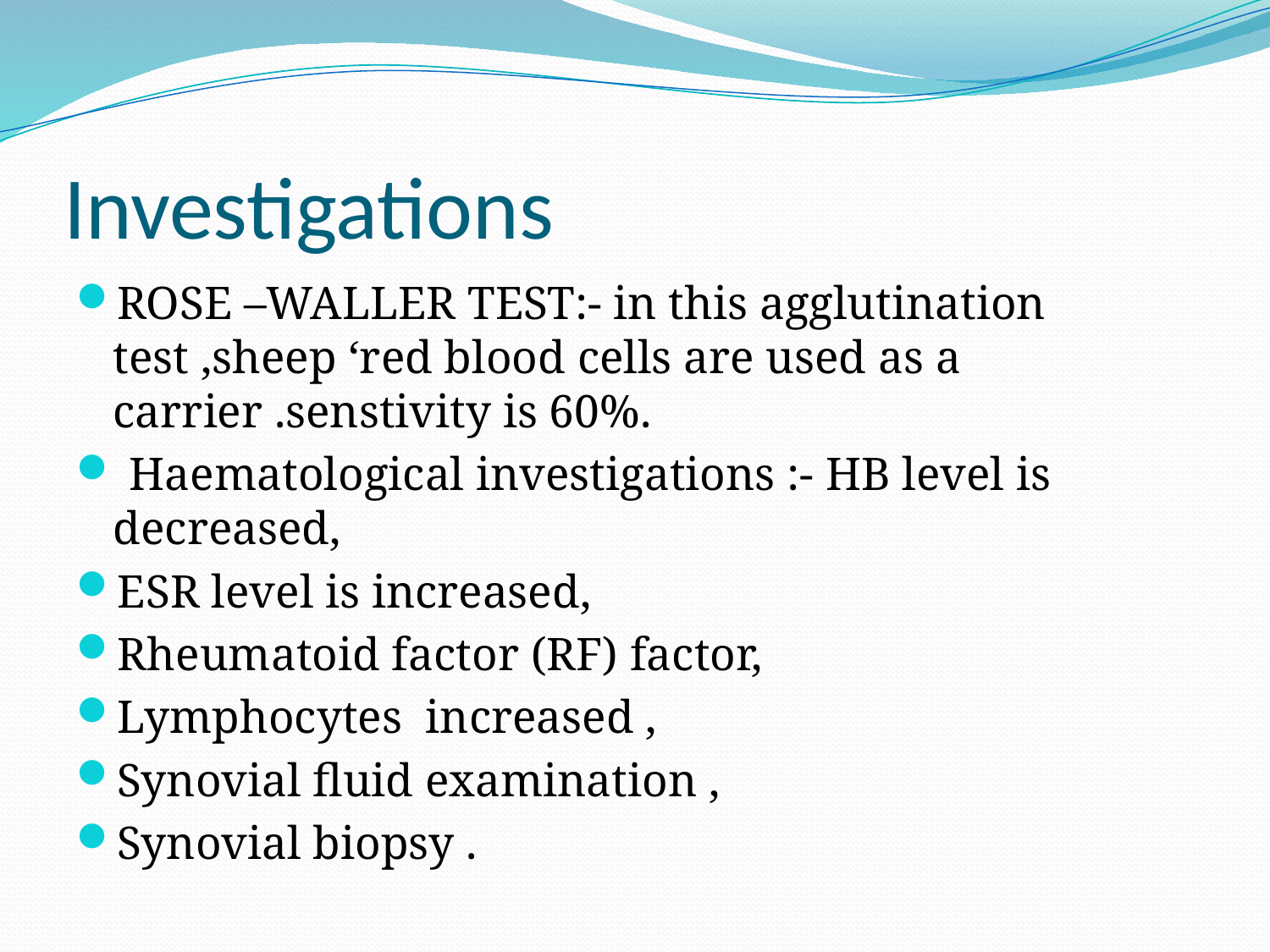

# Investigations
ROSE –WALLER TEST:- in this agglutination test ,sheep ‘red blood cells are used as a carrier .senstivity is 60%.
 Haematological investigations :- HB level is decreased,
ESR level is increased,
Rheumatoid factor (RF) factor,
Lymphocytes  increased ,
Synovial fluid examination ,
Synovial biopsy .